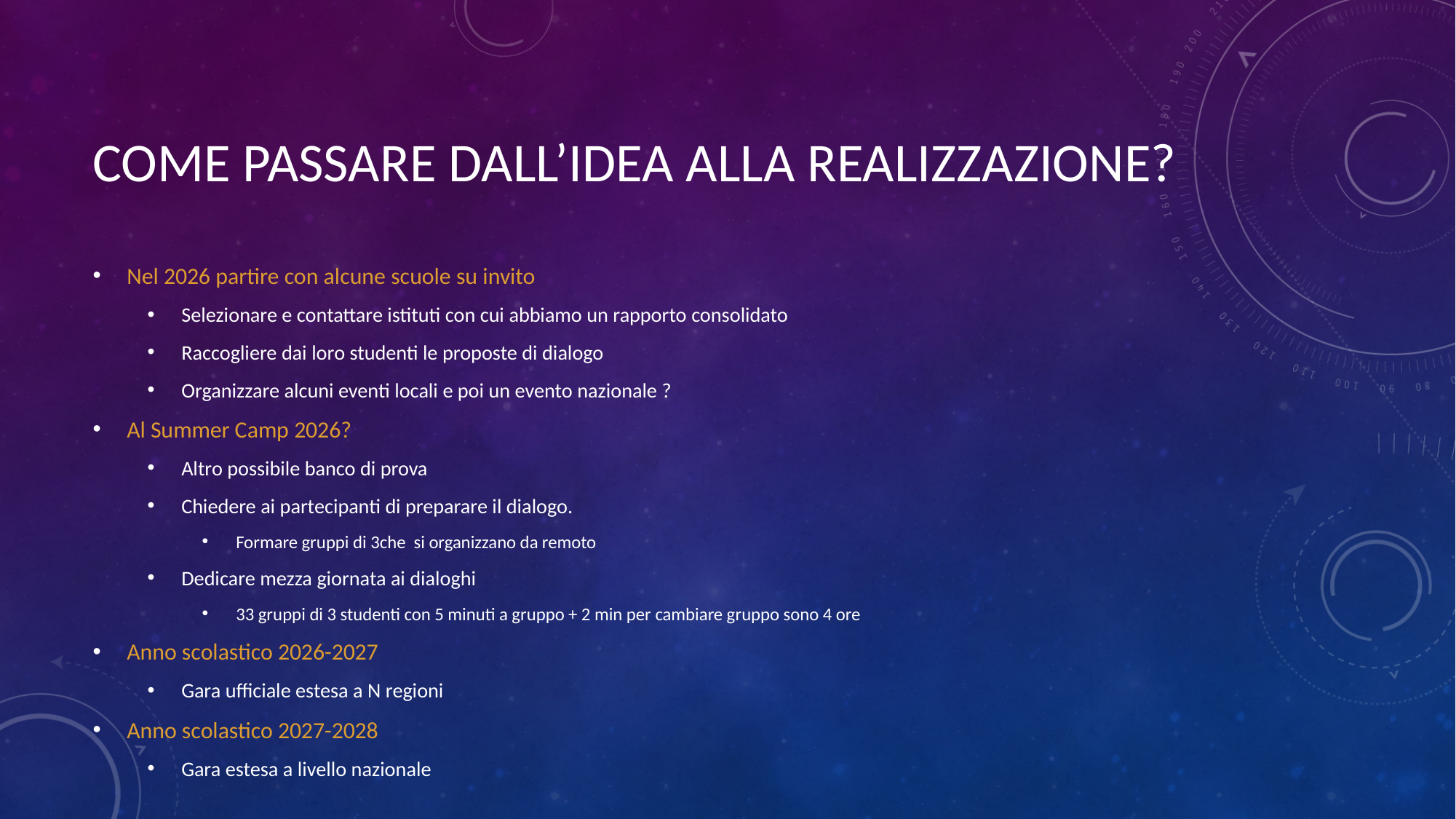

# Come passare dall’idea alla realizzazione?
Nel 2026 partire con alcune scuole su invito
Selezionare e contattare istituti con cui abbiamo un rapporto consolidato
Raccogliere dai loro studenti le proposte di dialogo
Organizzare alcuni eventi locali e poi un evento nazionale ?
Al Summer Camp 2026?
Altro possibile banco di prova
Chiedere ai partecipanti di preparare il dialogo.
Formare gruppi di 3che  si organizzano da remoto
Dedicare mezza giornata ai dialoghi
33 gruppi di 3 studenti con 5 minuti a gruppo + 2 min per cambiare gruppo sono 4 ore
Anno scolastico 2026-2027
Gara ufficiale estesa a N regioni
Anno scolastico 2027-2028
Gara estesa a livello nazionale